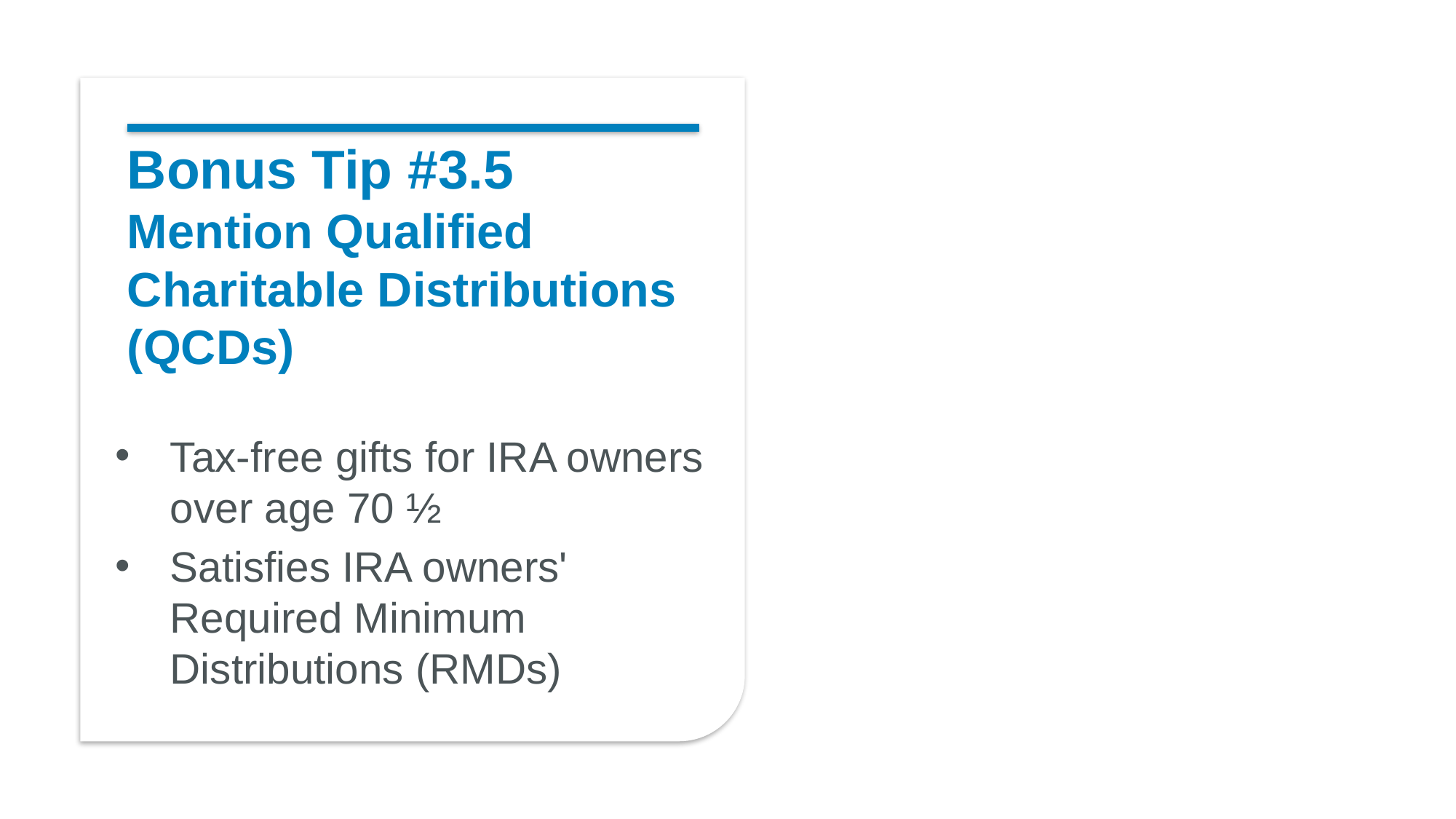

# Bonus Tip #3.5 Mention Qualified Charitable Distributions (QCDs)
Tax-free gifts for IRA owners over age 70 ½
Satisfies IRA owners' Required Minimum Distributions (RMDs)